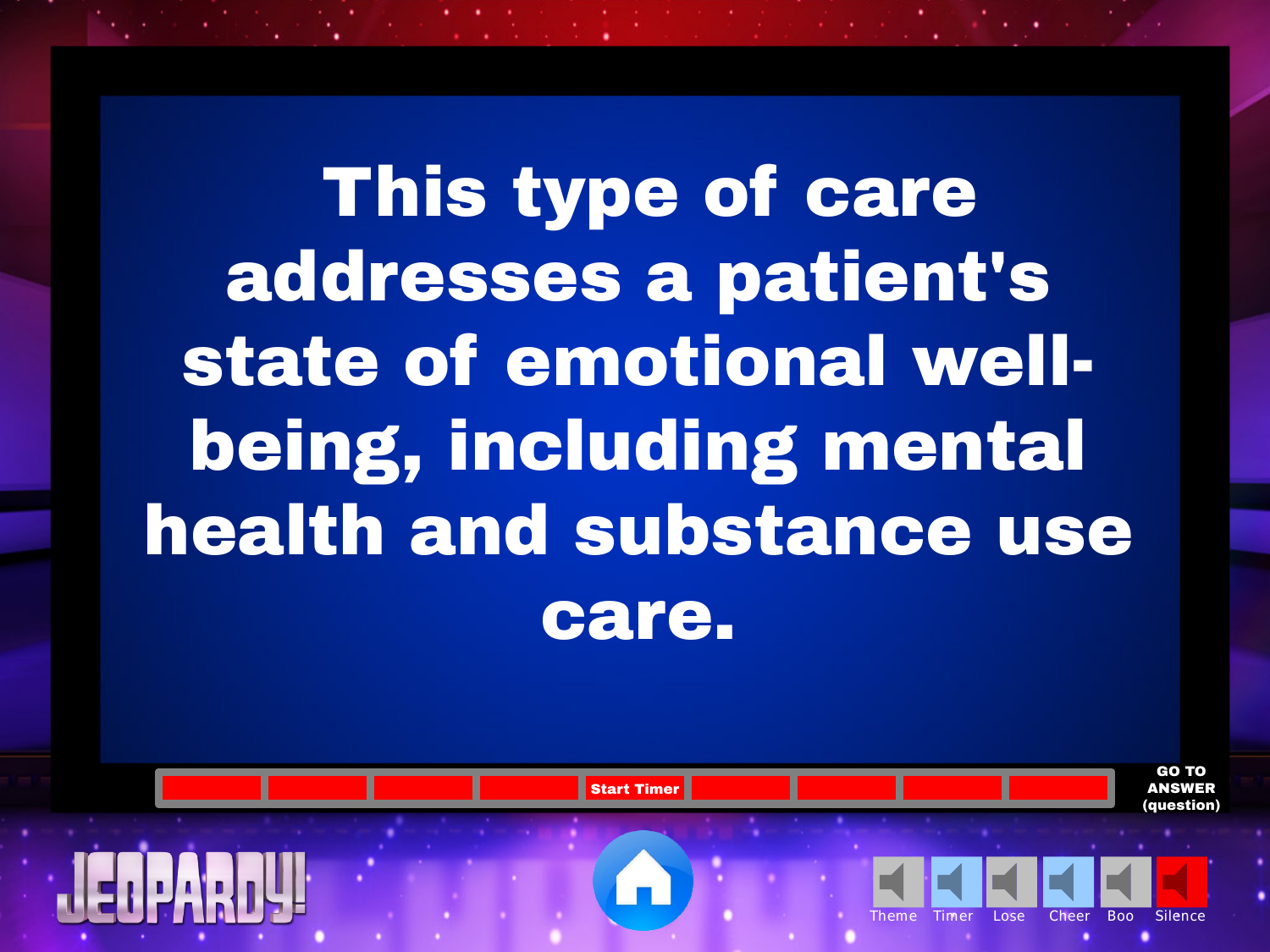

This type of care addresses a patient's state of emotional well- being, including mental health and substance use care.